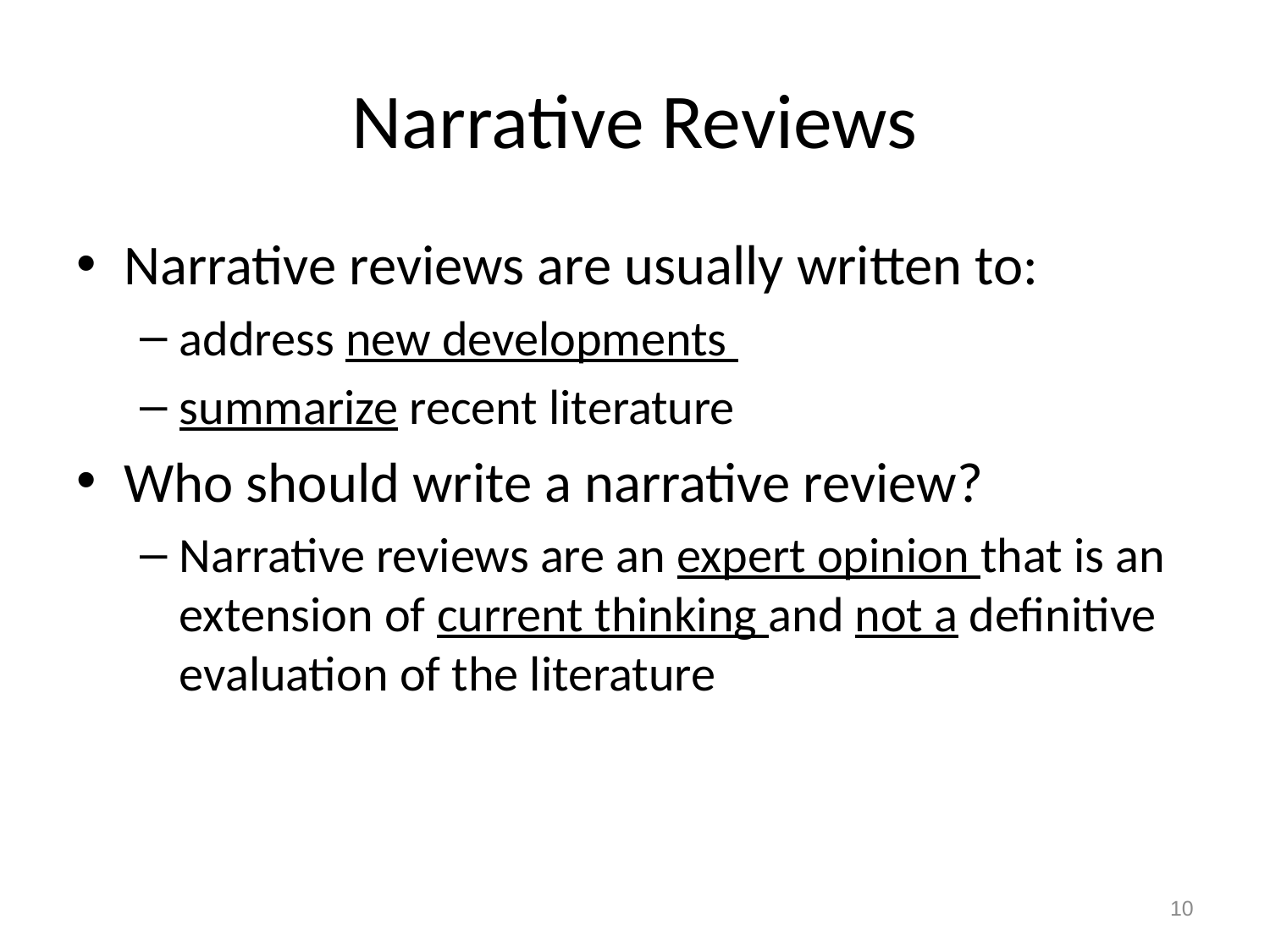

# Narrative Reviews
Narrative reviews are usually written to:
address new developments
summarize recent literature
Who should write a narrative review?
Narrative reviews are an expert opinion that is an extension of current thinking and not a definitive evaluation of the literature
10